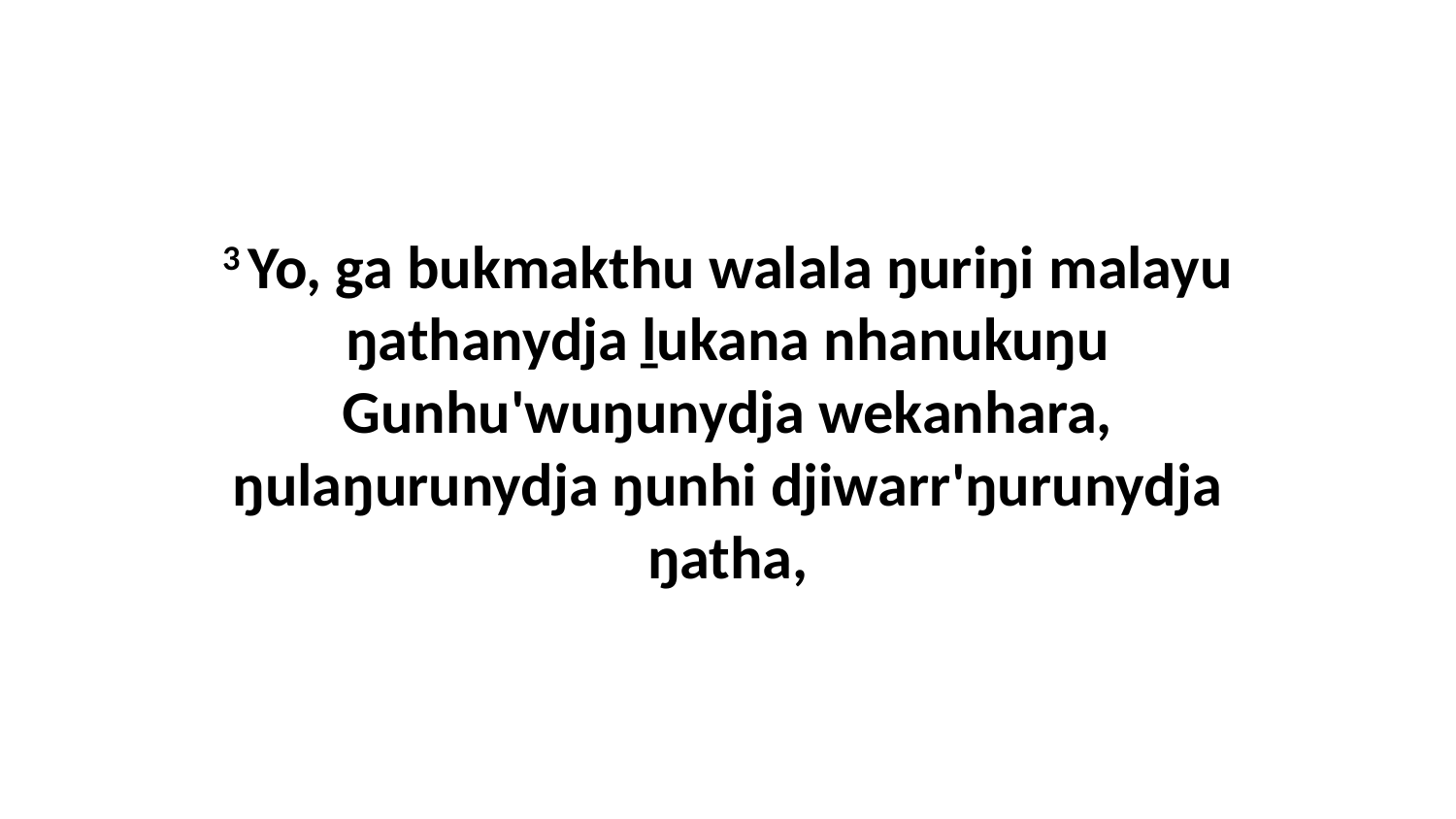

3 Yo, ga bukmakthu walala ŋuriŋi malayu ŋathanydja ḻukana nhanukuŋu Gunhu'wuŋunydja wekanhara, ŋulaŋurunydja ŋunhi djiwarr'ŋurunydja ŋatha,